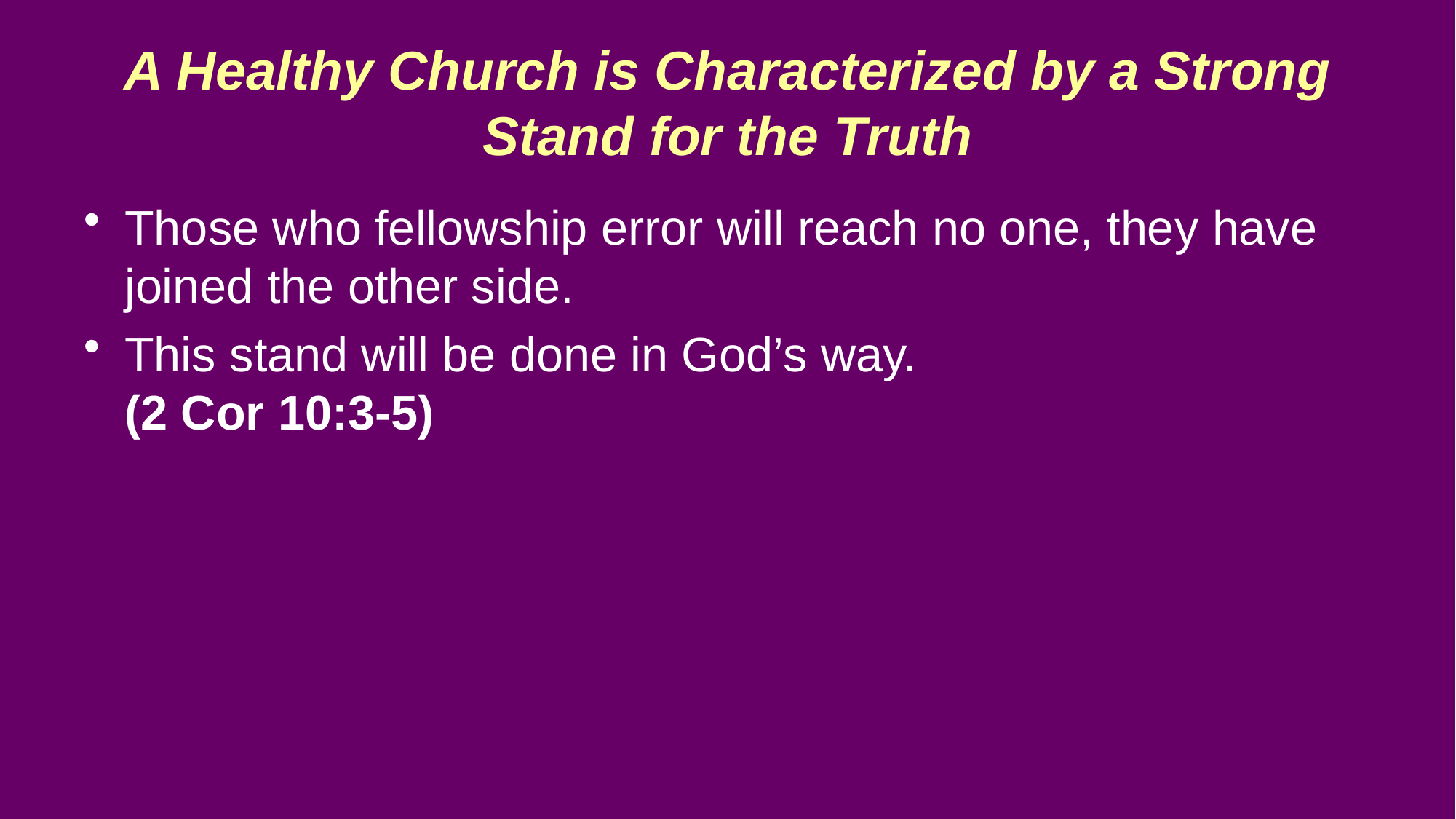

# A Healthy Church is Characterized by a Strong Stand for the Truth
Those who fellowship error will reach no one, they have joined the other side.
This stand will be done in God’s way.
(2 Cor 10:3-5)